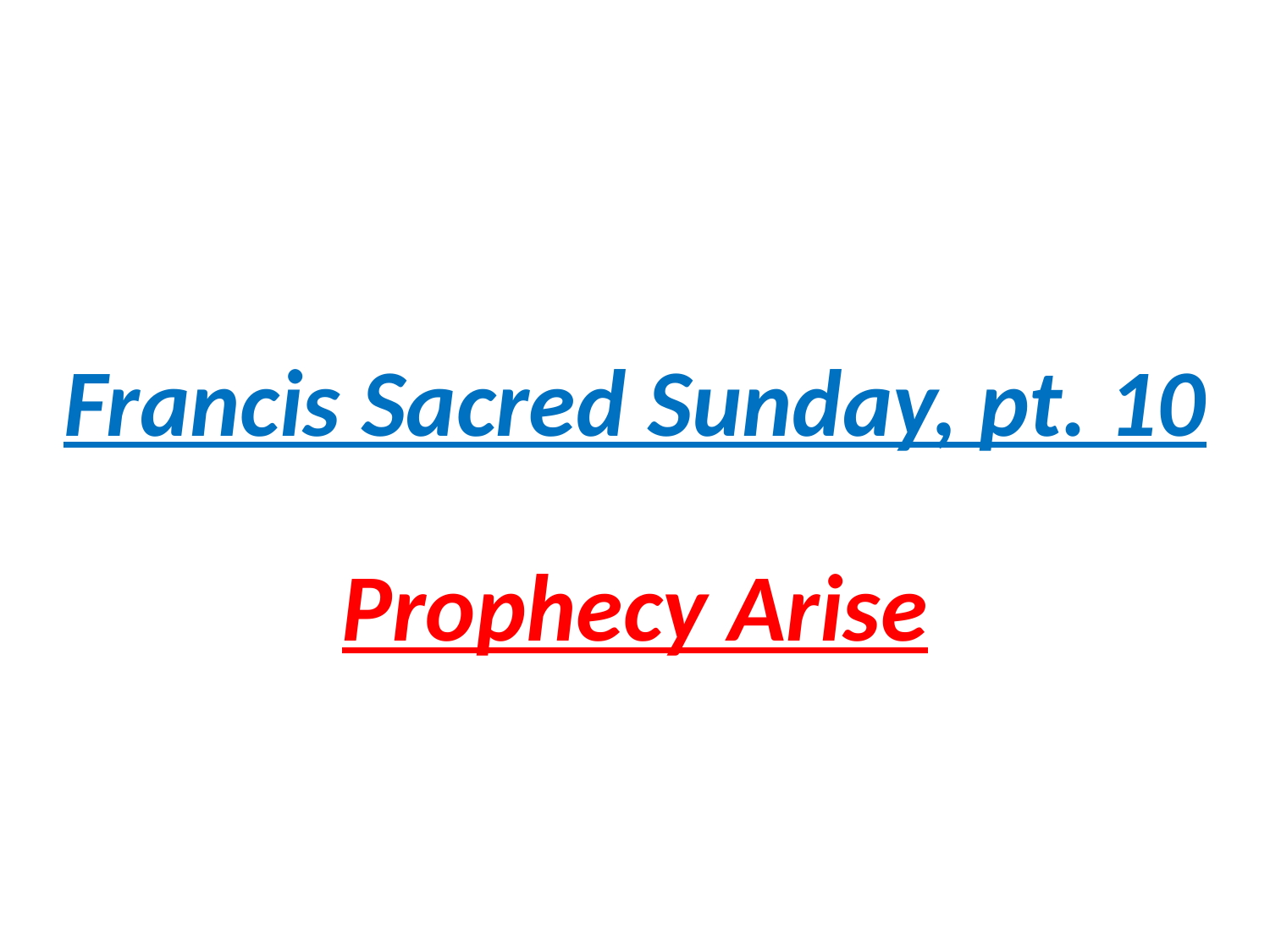

# Francis Sacred Sunday, pt. 10
Prophecy Arise